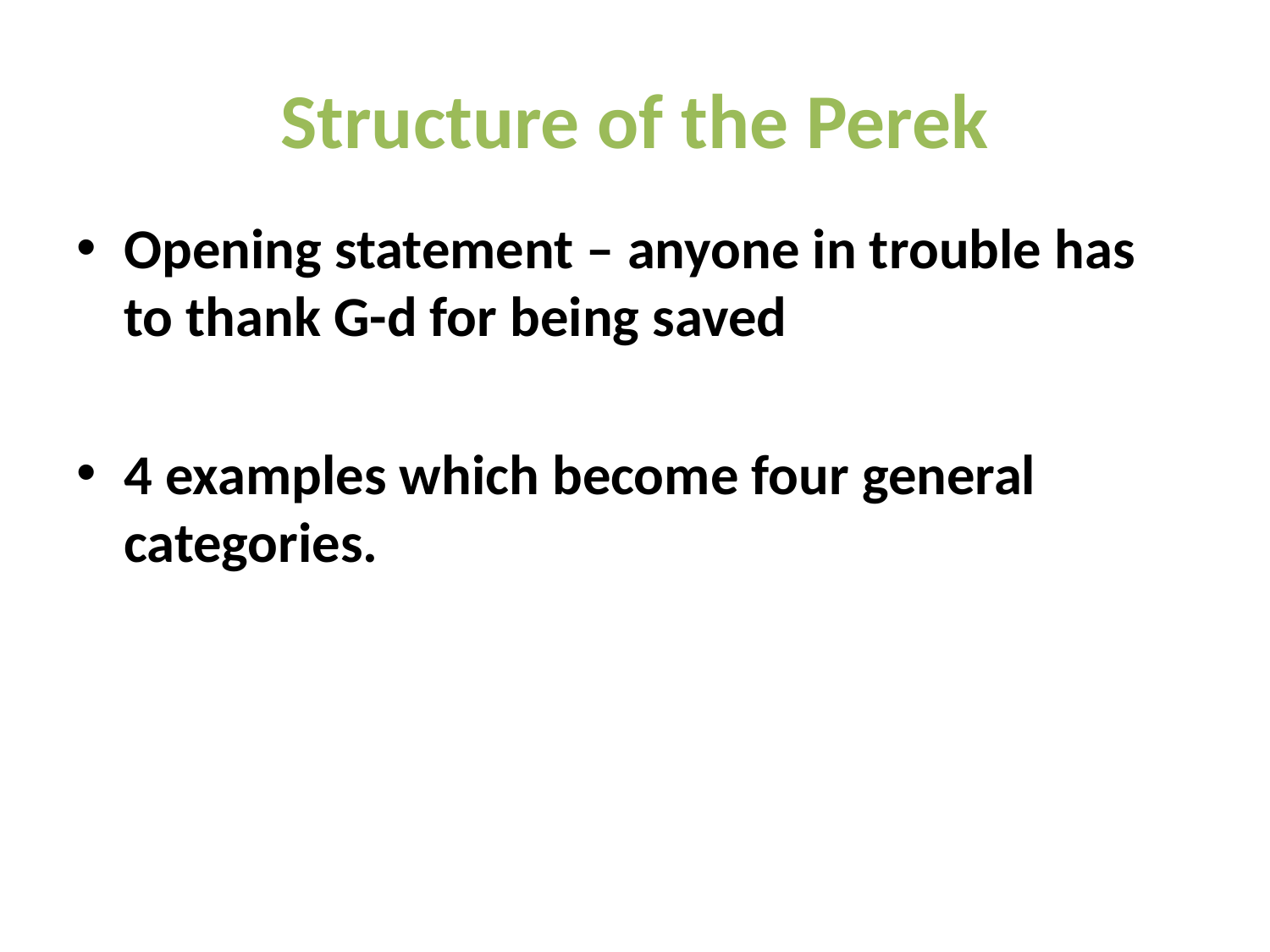

# Structure of the Perek
Opening statement – anyone in trouble has to thank G-d for being saved

4 examples which become four general categories.